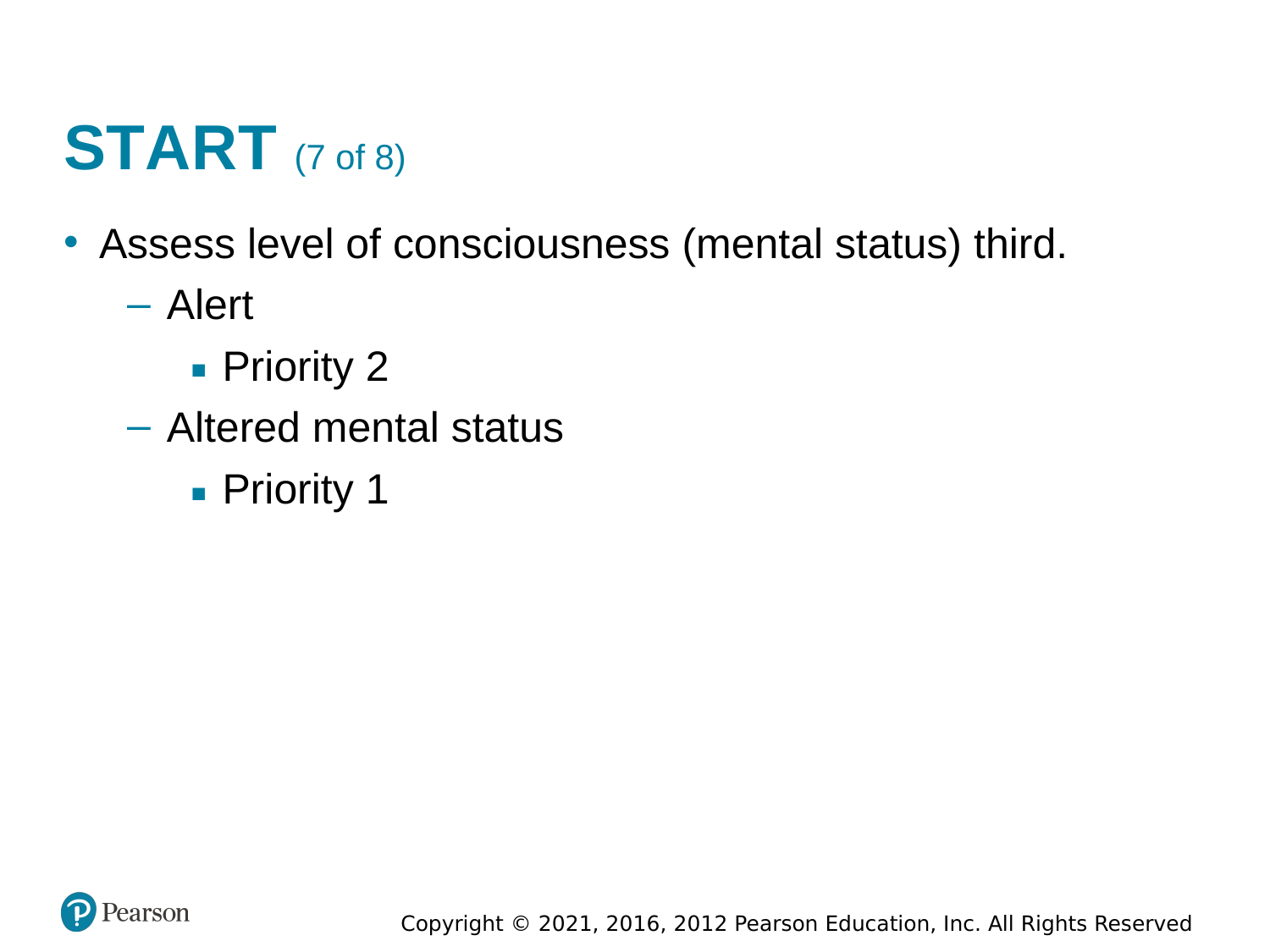

# S T A R T (7 of 8)
Assess level of consciousness (mental status) third.
Alert
Priority 2
Altered mental status
Priority 1